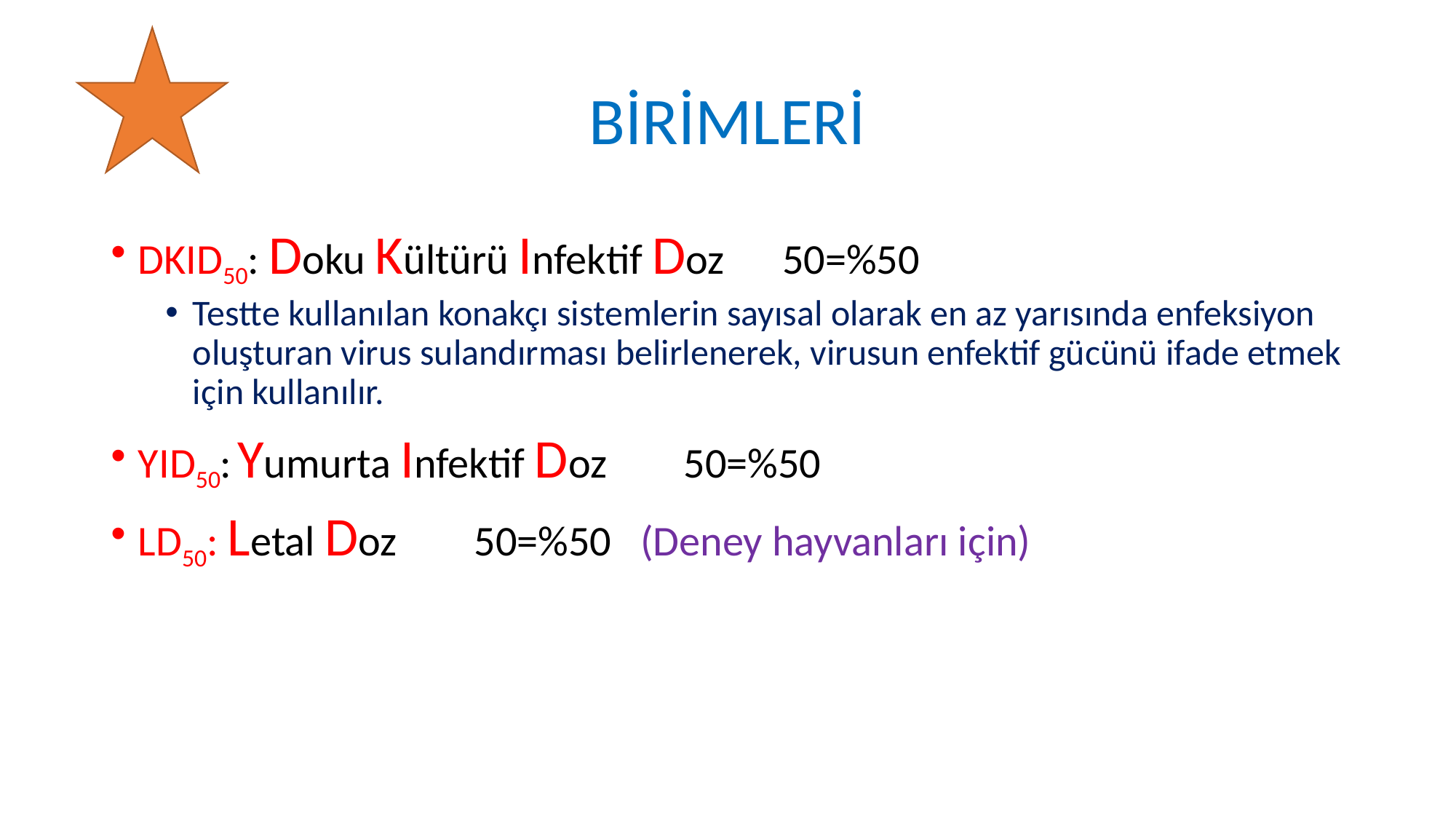

# BİRİMLERİ
DKID50: Doku Kültürü Infektif Doz      50=%50
Testte kullanılan konakçı sistemlerin sayısal olarak en az yarısında enfeksiyon oluşturan virus sulandırması belirlenerek, virusun enfektif gücünü ifade etmek için kullanılır.
YID50: Yumurta Infektif Doz        50=%50
LD50: Letal Doz        50=%50   (Deney hayvanları için)